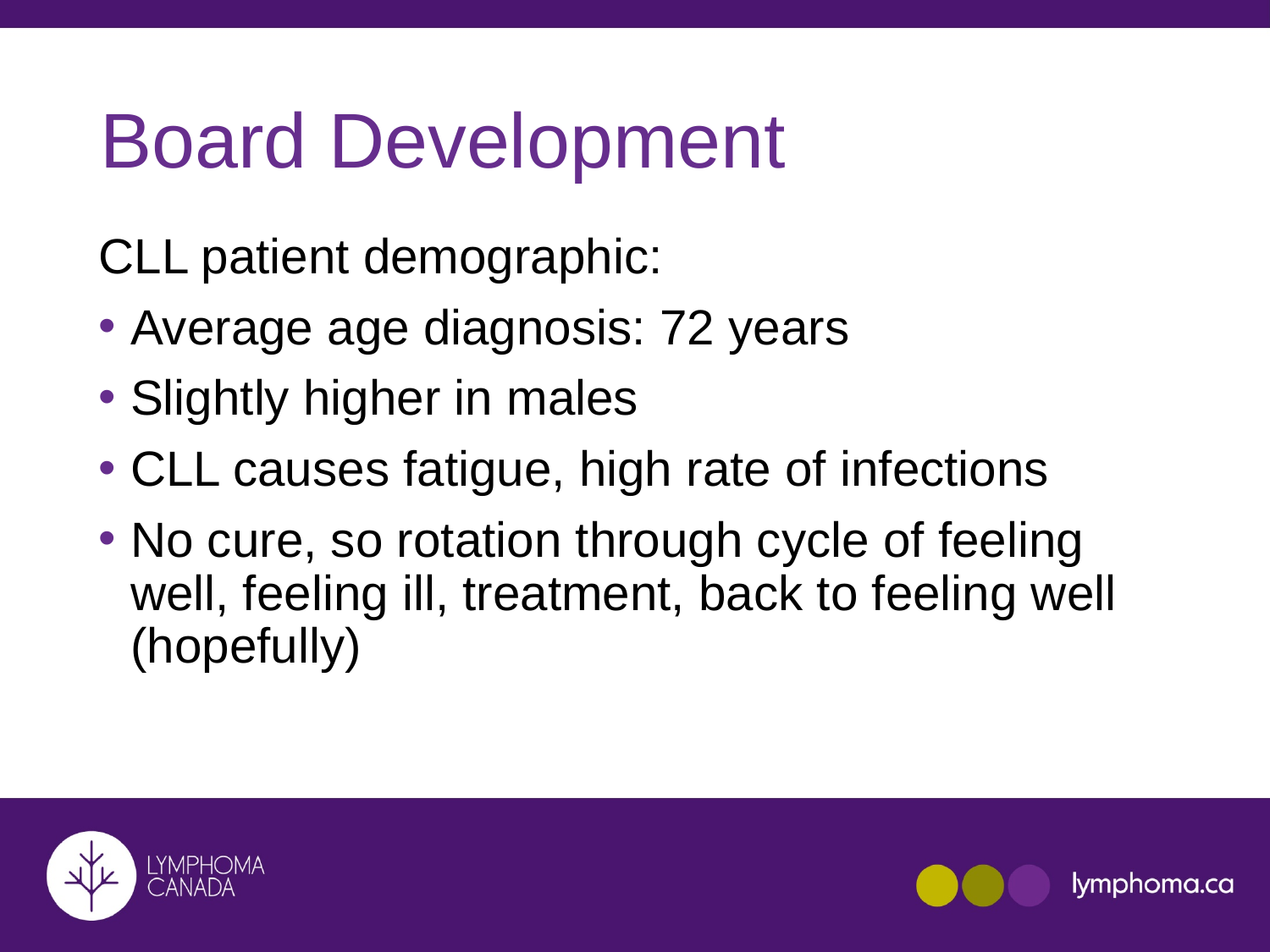

# Board Development
CLL patient demographic:
Average age diagnosis: 72 years
Slightly higher in males
CLL causes fatigue, high rate of infections
No cure, so rotation through cycle of feeling well, feeling ill, treatment, back to feeling well (hopefully)